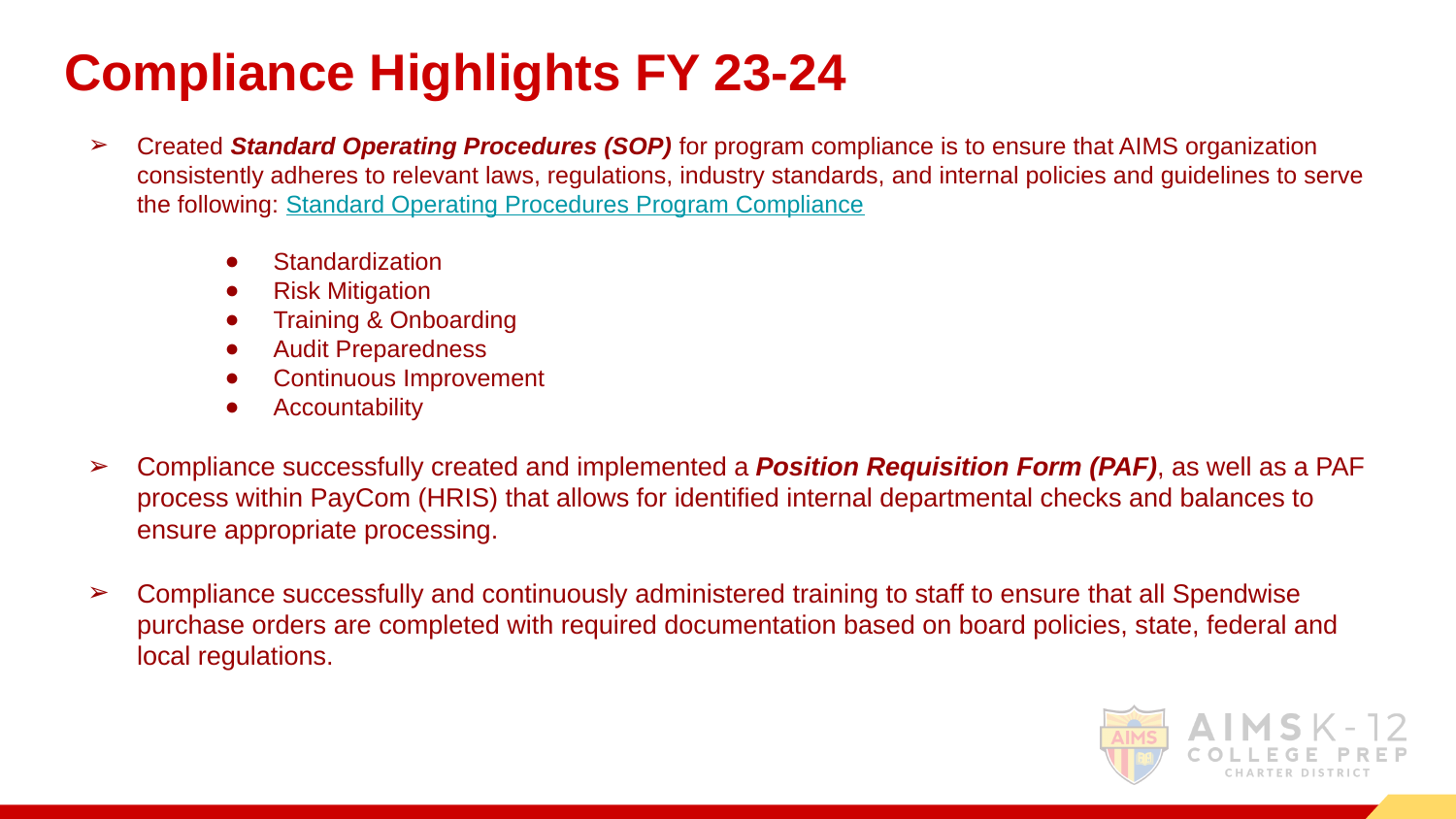

# Compliance Highlights FY 23-24

Created Standard Operating Procedures (SOP) for program compliance is to ensure that AIMS organization consistently adheres to relevant laws, regulations, industry standards, and internal policies and guidelines to serve the following: Standard Operating Procedures Program Compliance

Standardization
Risk Mitigation
Training & Onboarding
Audit Preparedness
Continuous Improvement
Accountability

Compliance successfully created and implemented a Position Requisition Form (PAF), as well as a PAF process within PayCom (HRIS) that allows for identified internal departmental checks and balances to ensure appropriate processing.
Compliance successfully and continuously administered training to staff to ensure that all Spendwise purchase orders are completed with required documentation based on board policies, state, federal and local regulations.